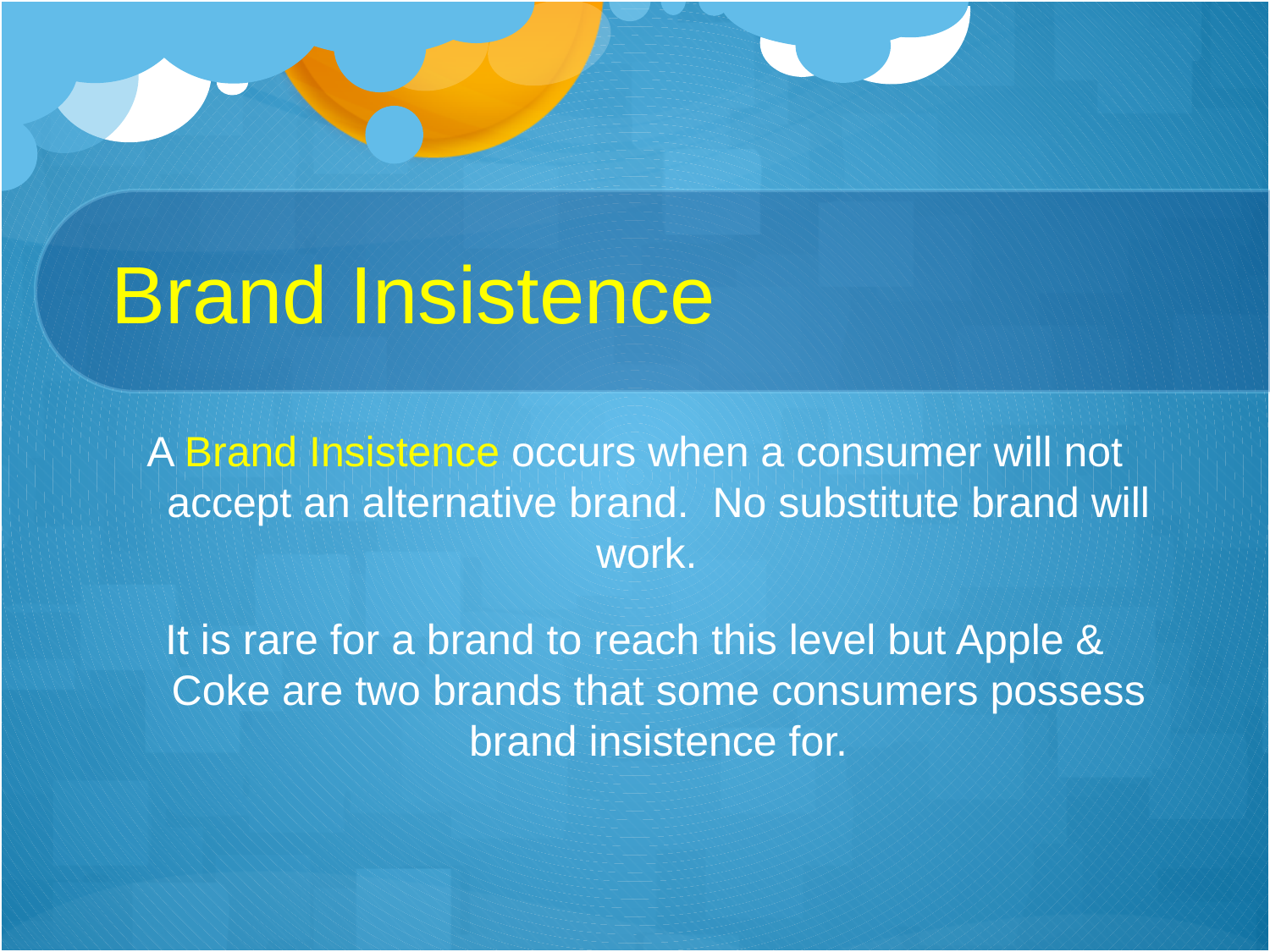

# Brand Insistence
A Brand Insistence occurs when a consumer will not accept an alternative brand.  No substitute brand will work.
It is rare for a brand to reach this level but Apple & Coke are two brands that some consumers possess brand insistence for.